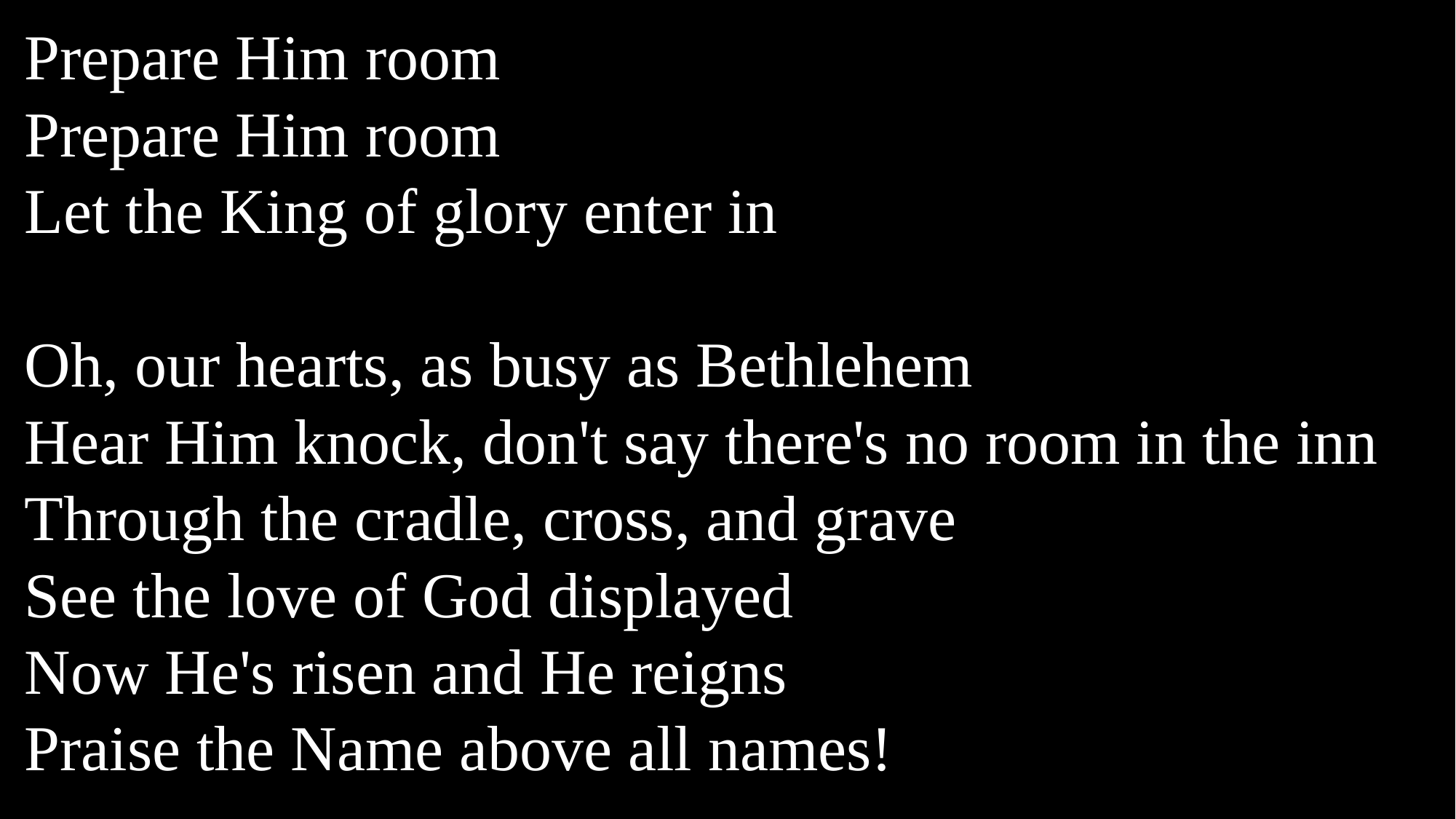

Prepare Him room
Prepare Him room
Let the King of glory enter in

Oh, our hearts, as busy as Bethlehem
Hear Him knock, don't say there's no room in the inn
Through the cradle, cross, and grave
See the love of God displayed
Now He's risen and He reigns
Praise the Name above all names!